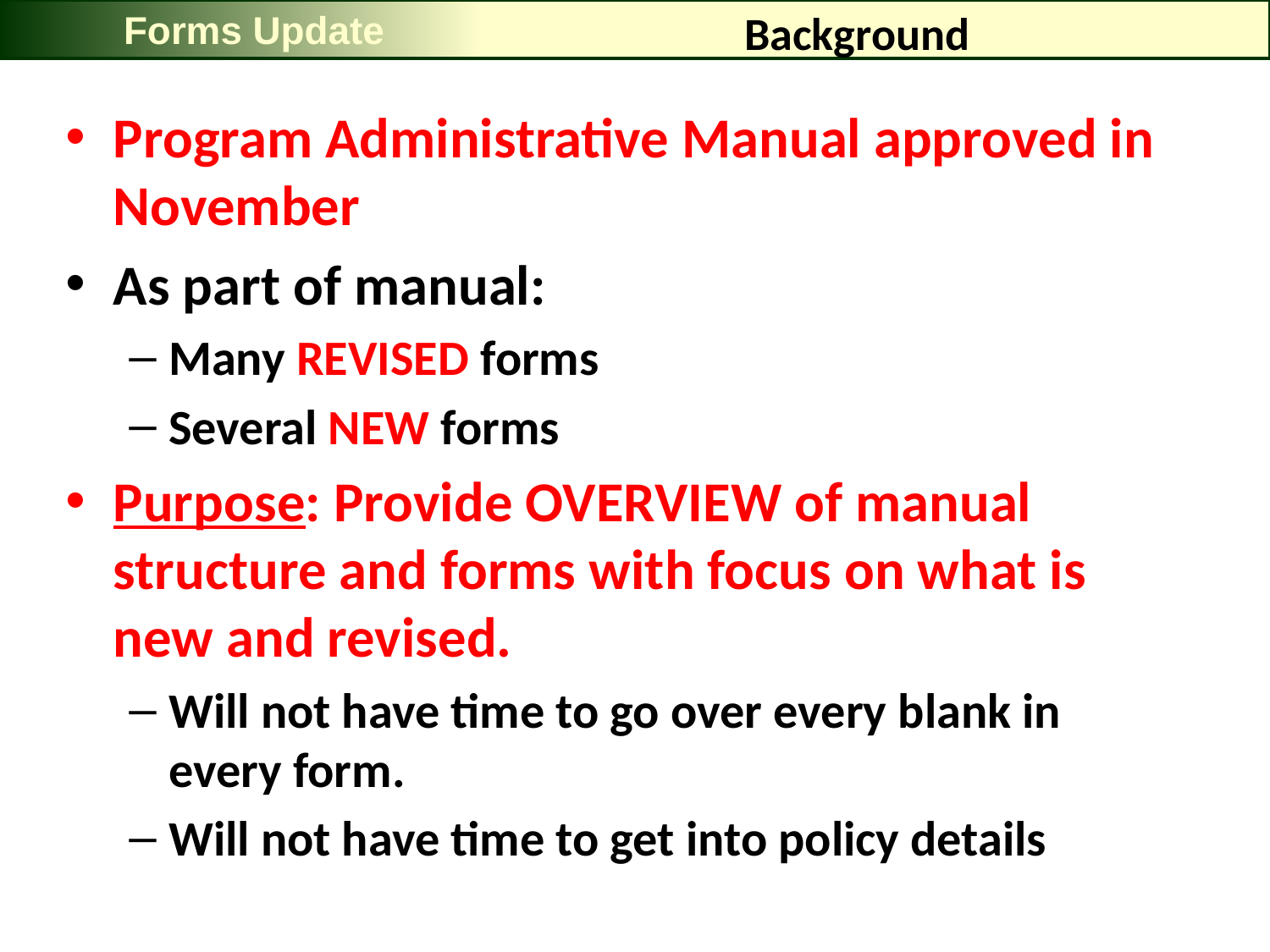

Forms Update
# Background
Program Administrative Manual approved in November
As part of manual:
Many REVISED forms
Several NEW forms
Purpose: Provide OVERVIEW of manual structure and forms with focus on what is new and revised.
Will not have time to go over every blank in every form.
Will not have time to get into policy details